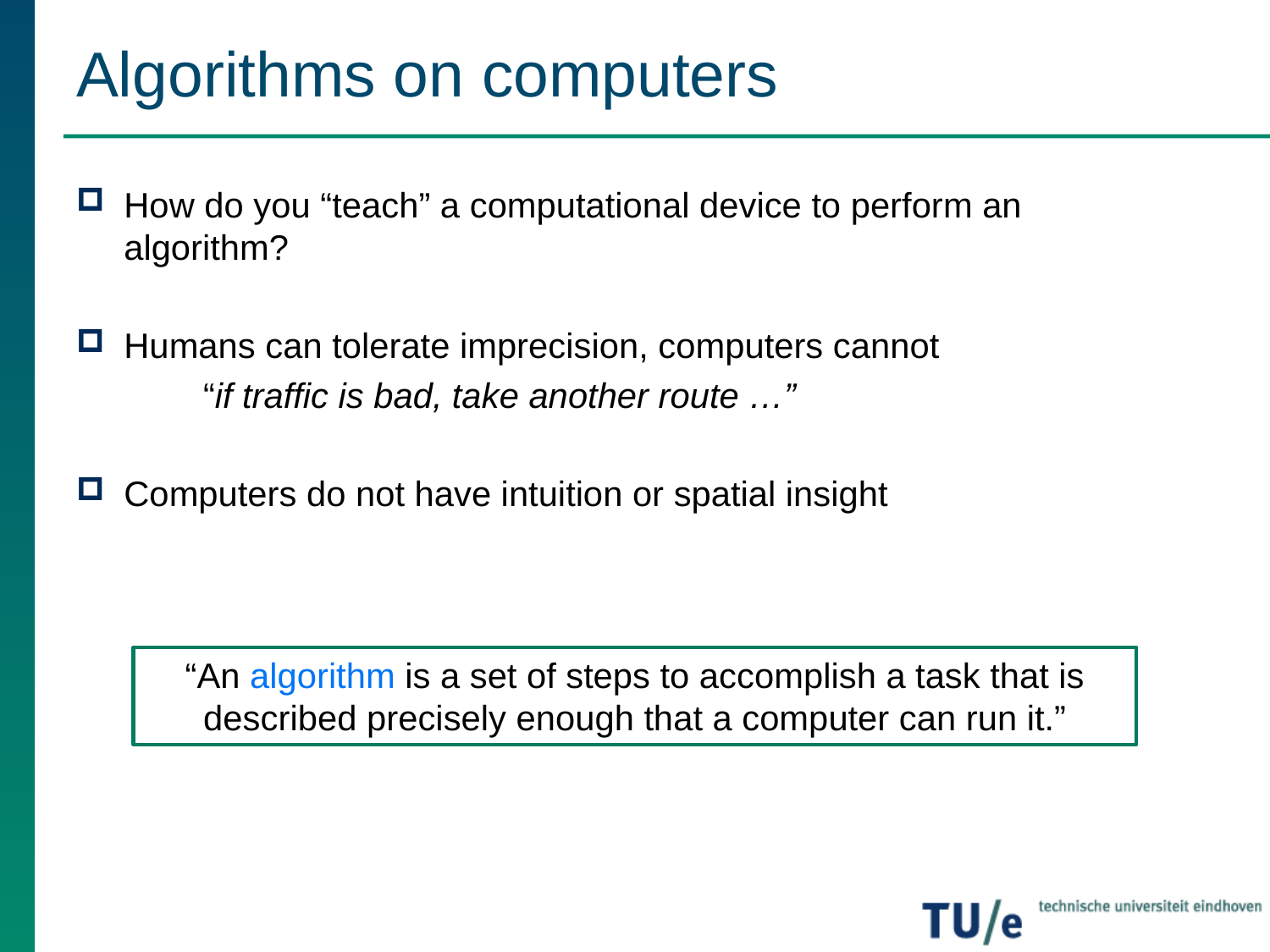

# Algorithms on computers
How do you “teach” a computational device to perform an algorithm?

Humans can tolerate imprecision, computers cannot
	“if traffic is bad, take another route …”

Computers do not have intuition or spatial insight
“An algorithm is a set of steps to accomplish a task that is described precisely enough that a computer can run it.”